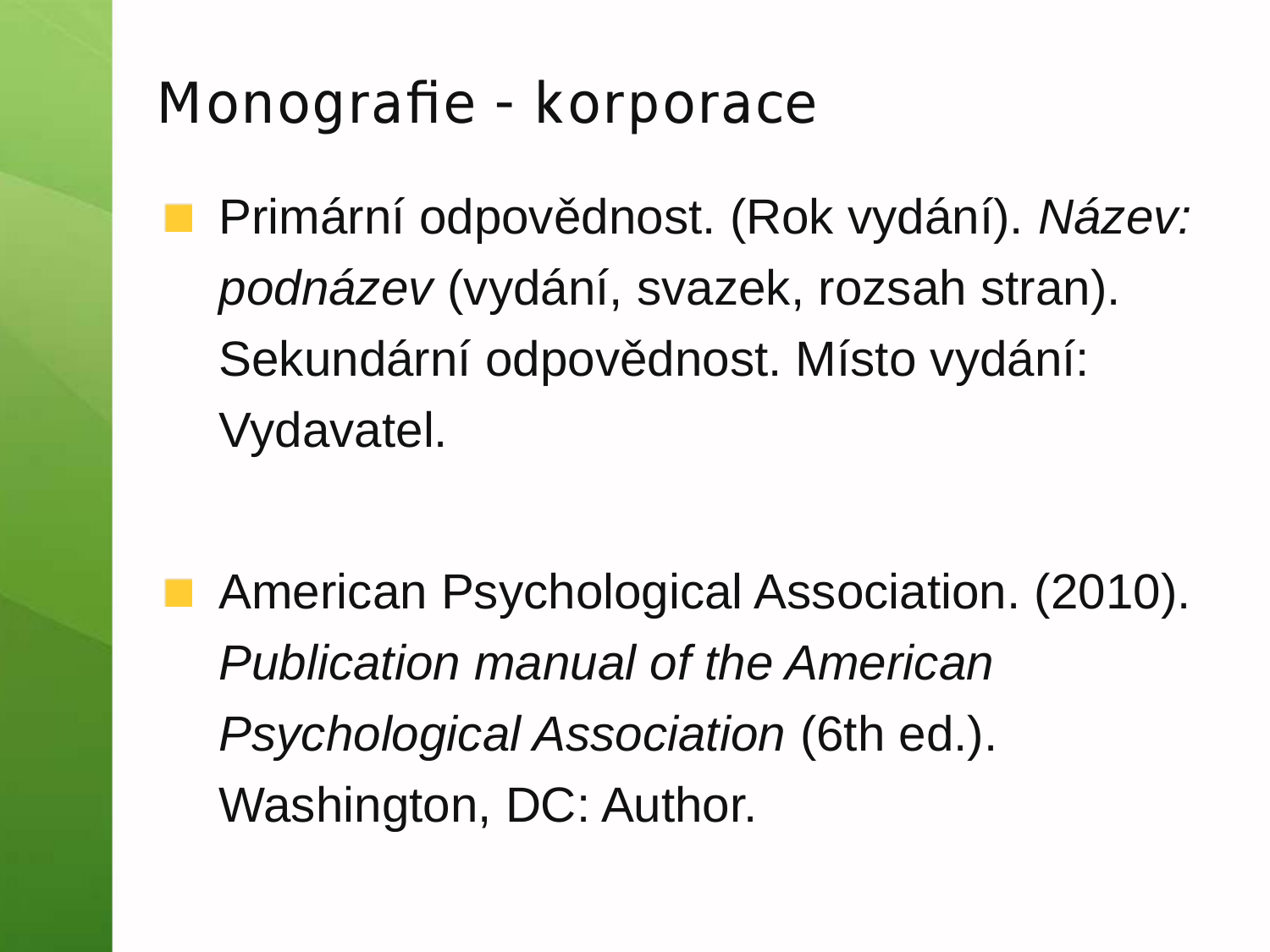

# Monografie - korporace
Primární odpovědnost. (Rok vydání). Název: podnázev (vydání, svazek, rozsah stran). Sekundární odpovědnost. Místo vydání: Vydavatel.

American Psychological Association. (2010). Publication manual of the American Psychological Association (6th ed.). Washington, DC: Author.